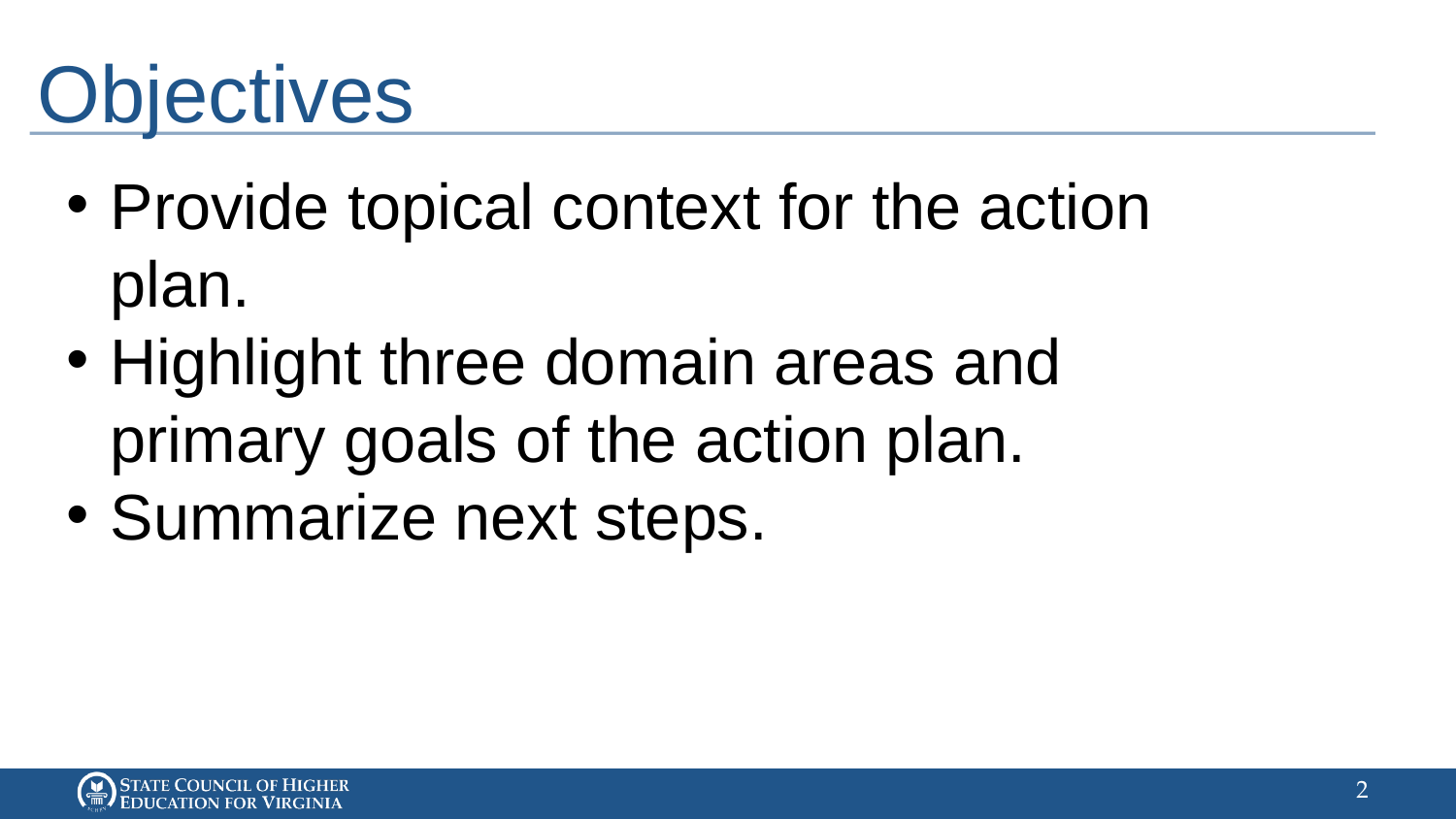

# Objectives
Provide topical context for the action plan.
Highlight three domain areas and primary goals of the action plan.
Summarize next steps.
2